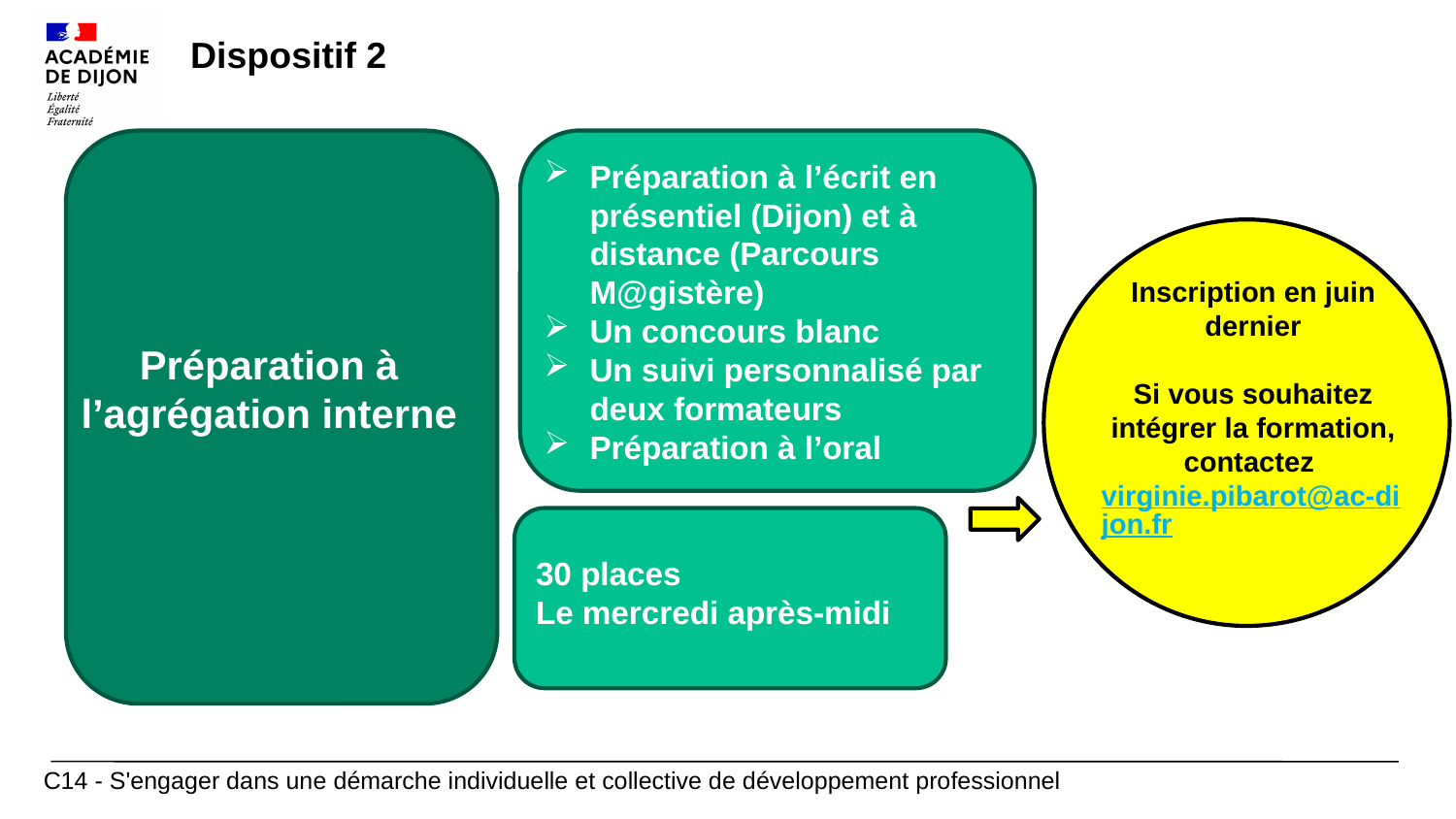

Dispositif 2

Préparation à l’écrit en présentiel (Dijon) et à distance (Parcours M@gistère)
Un concours blanc
Un suivi personnalisé par deux formateurs
Préparation à l’oral

Inscription en juin dernier

Si vous souhaitez intégrer la formation, contactez virginie.pibarot@ac-dijon.fr

Préparation à l’agrégation interne

30 places
Le mercredi après-midi

C14 - S'engager dans une démarche individuelle et collective de développement professionnel